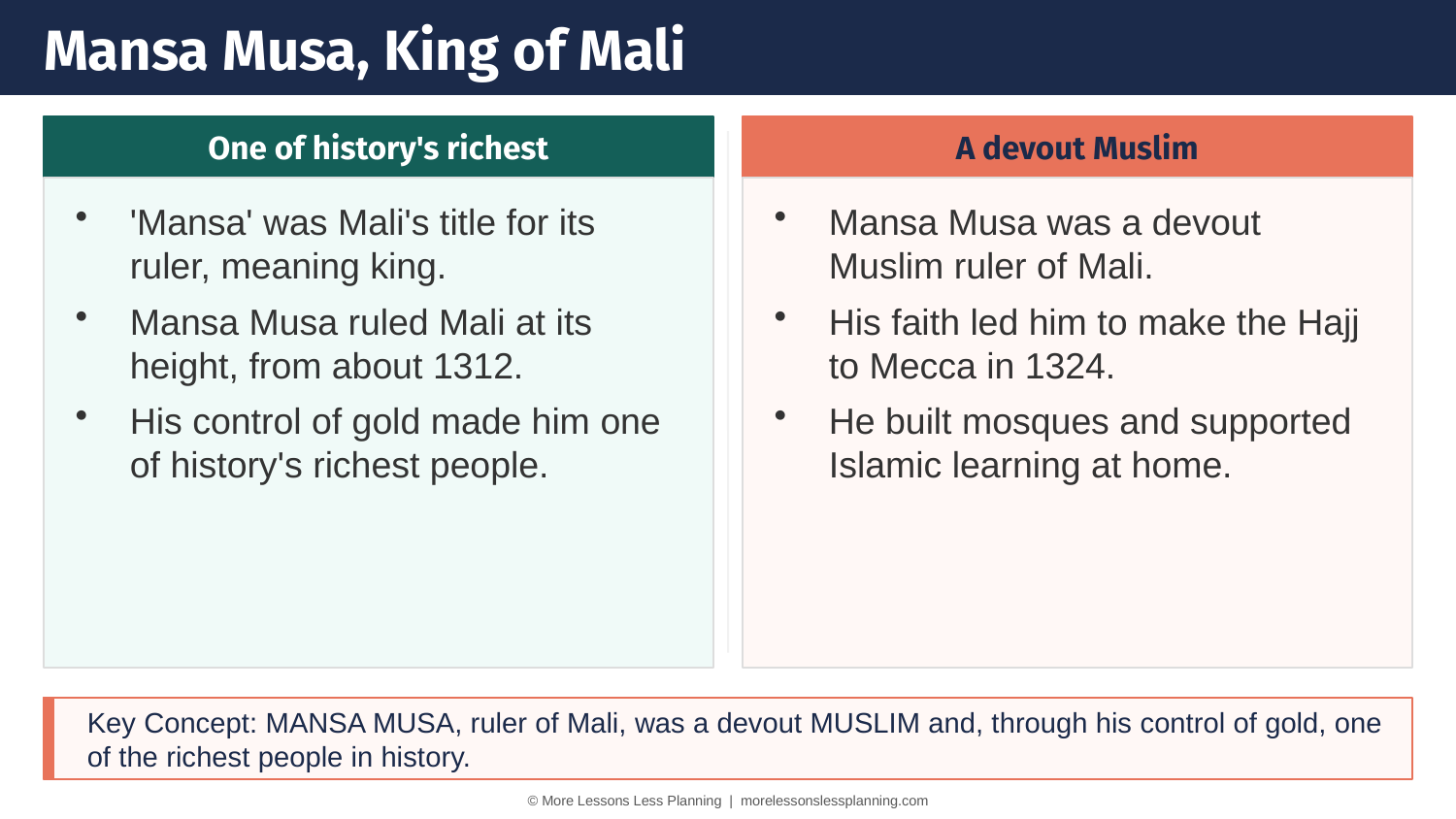

Mansa Musa, King of Mali

One of history's richest

A devout Muslim

'Mansa' was Mali's title for its ruler, meaning king.
Mansa Musa ruled Mali at its height, from about 1312.
His control of gold made him one of history's richest people.
Mansa Musa was a devout Muslim ruler of Mali.
His faith led him to make the Hajj to Mecca in 1324.
He built mosques and supported Islamic learning at home.

Key Concept: MANSA MUSA, ruler of Mali, was a devout MUSLIM and, through his control of gold, one of the richest people in history.
© More Lessons Less Planning  |  morelessonslessplanning.com